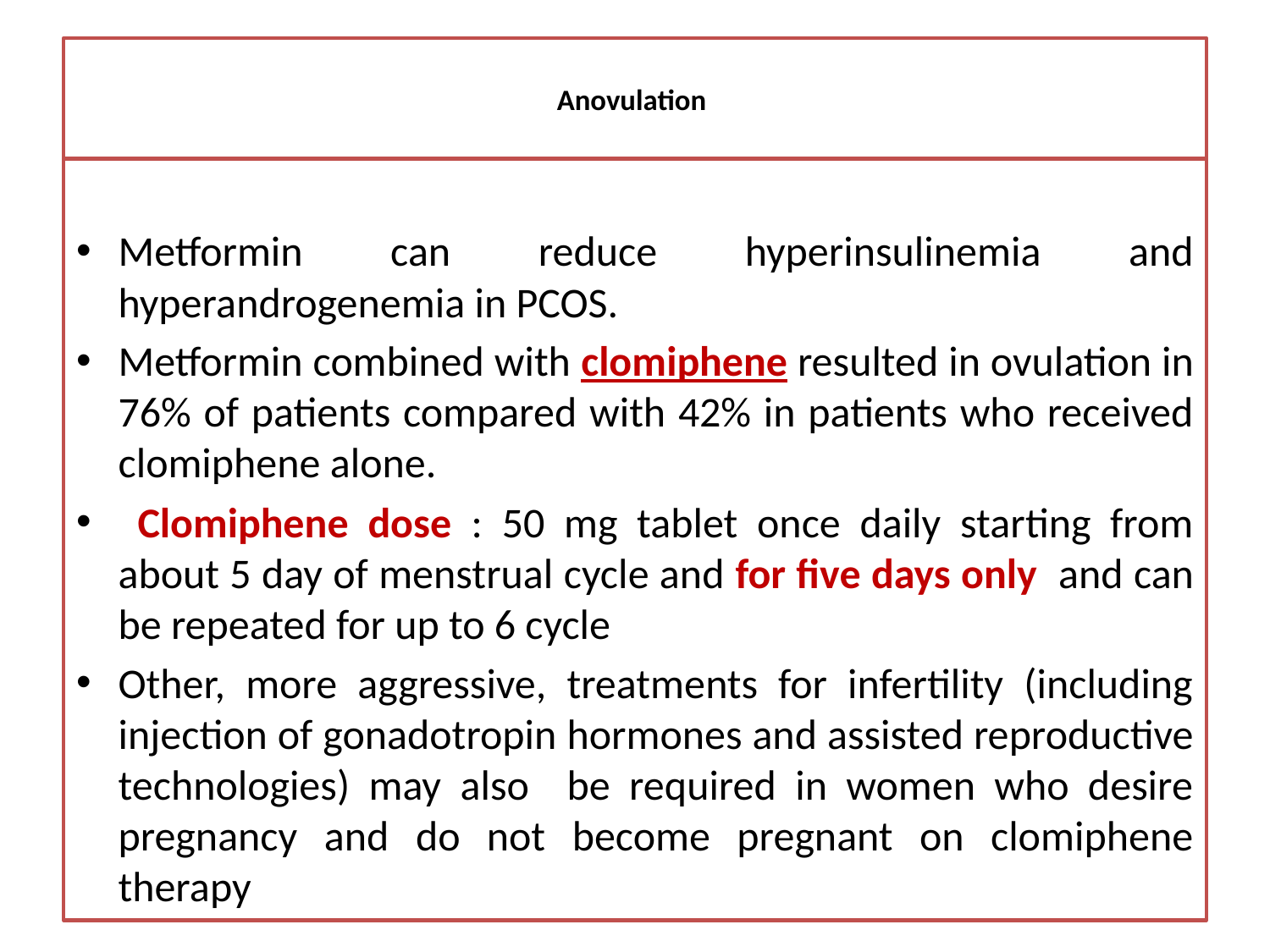

# Anovulation

Metformin can reduce hyperinsulinemia and hyperandrogenemia in PCOS.
Metformin combined with clomiphene resulted in ovulation in 76% of patients compared with 42% in patients who received clomiphene alone.
 Clomiphene dose : 50 mg tablet once daily starting from about 5 day of menstrual cycle and for five days only  and can be repeated for up to 6 cycle
Other, more aggressive, treatments for infertility (including injection of gonadotropin hormones and assisted reproductive technologies) may also  be required in women who desire pregnancy and do not become pregnant on clomiphene therapy